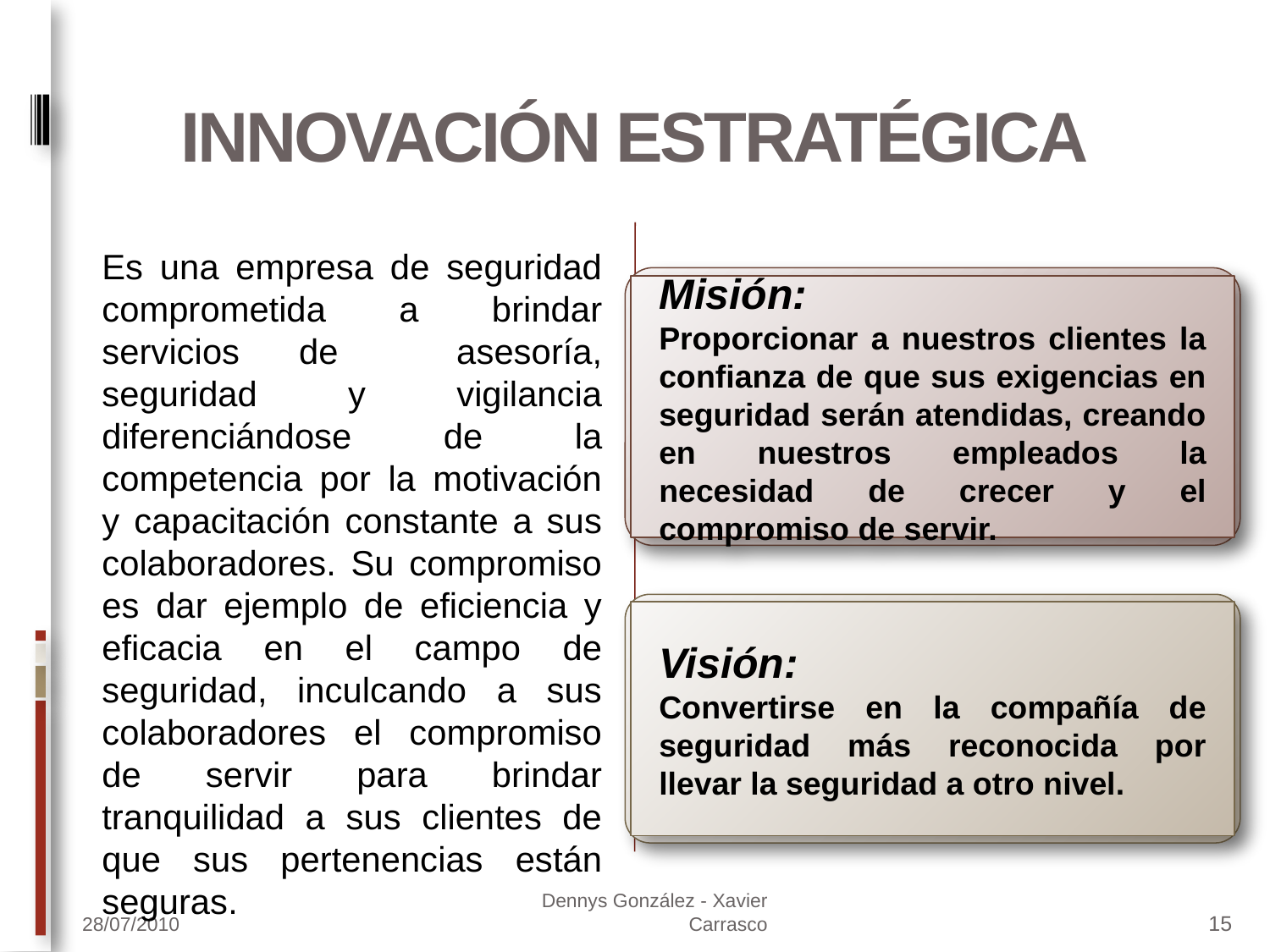

# INNOVACIÓN ESTRATÉGICA
Es una empresa de seguridad comprometida a brindar servicios de  asesoría, seguridad y vigilancia diferenciándose de la competencia por la motivación y capacitación constante a sus colaboradores. Su compromiso es dar ejemplo de eficiencia y eficacia en el campo de seguridad, inculcando a sus colaboradores el compromiso de servir para brindar tranquilidad a sus clientes de que sus pertenencias están seguras.

Misión:
Proporcionar a nuestros clientes la confianza de que sus exigencias en seguridad serán atendidas, creando en nuestros empleados la necesidad de crecer y el compromiso de servir.

Visión:
Convertirse en la compañía de seguridad más reconocida por llevar la seguridad a otro nivel.
15
28/07/2010
Dennys González - Xavier Carrasco